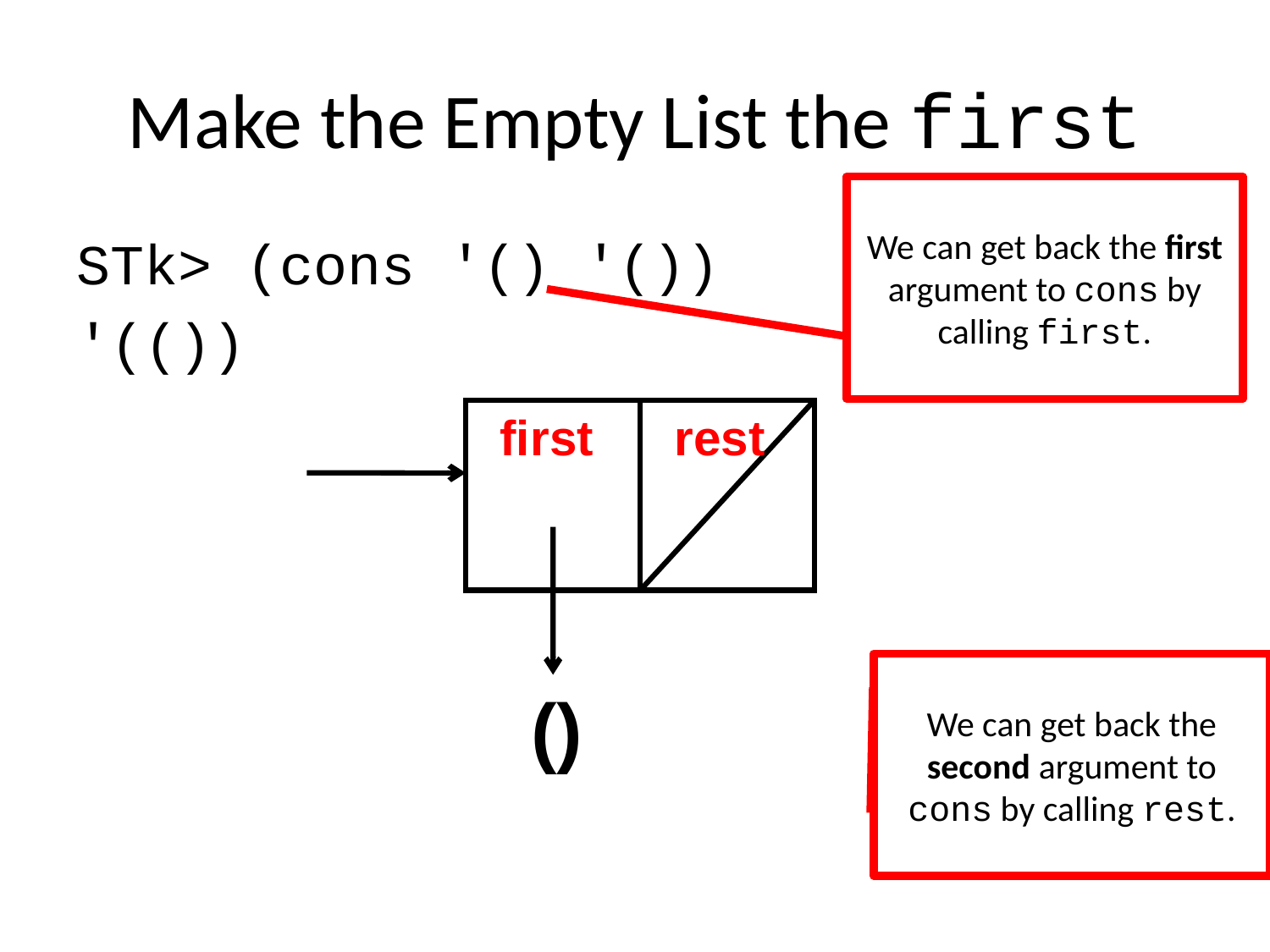

# Make the Empty List the first
We can get back the first argument to cons by calling first.
STk> (cons '() '())
'(())

first

rest

()

We can get back the second argument to cons by calling rest.